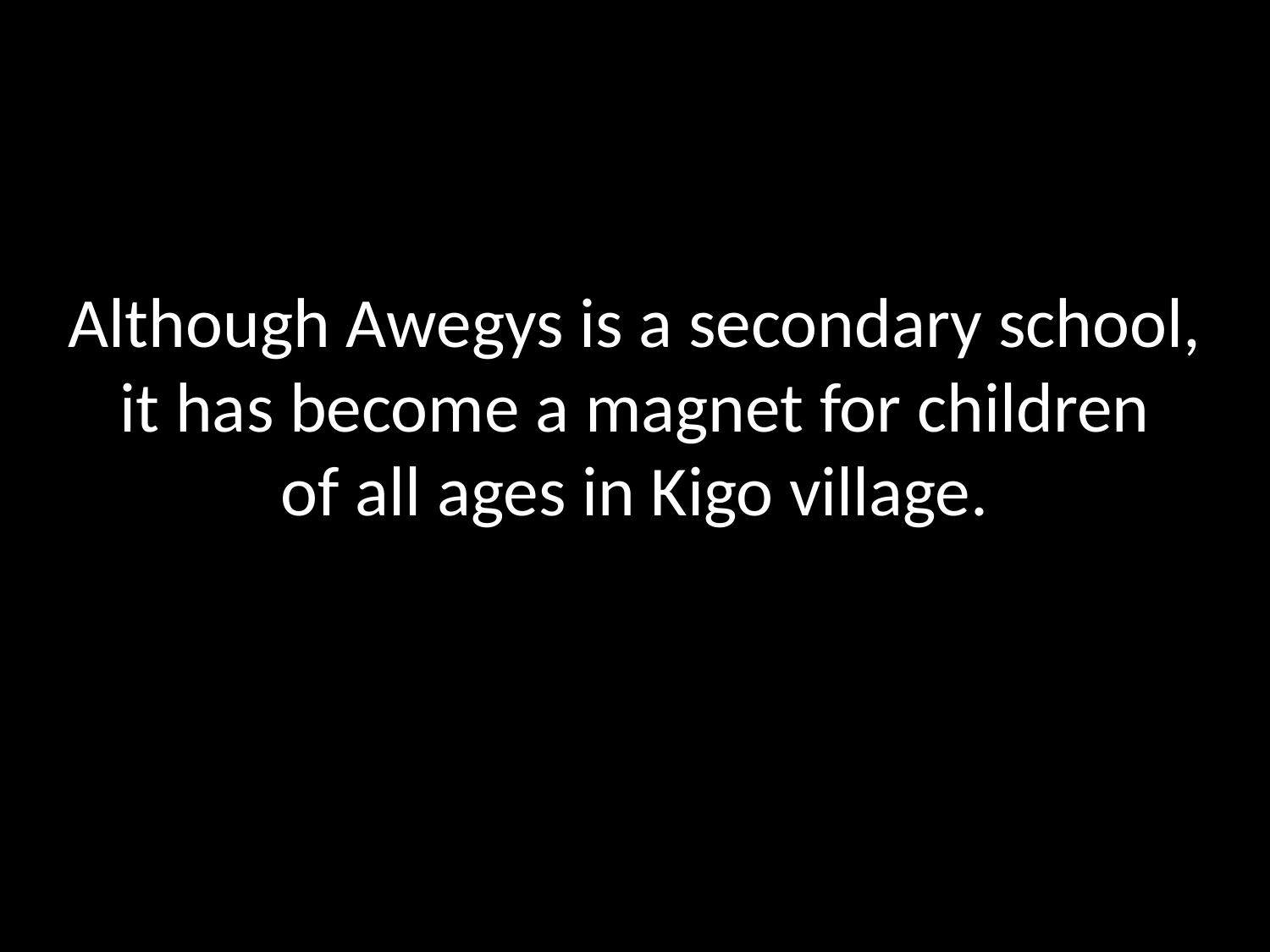

Although Awegys is a secondary school,
 it has become a magnet for children
of all ages in Kigo village.